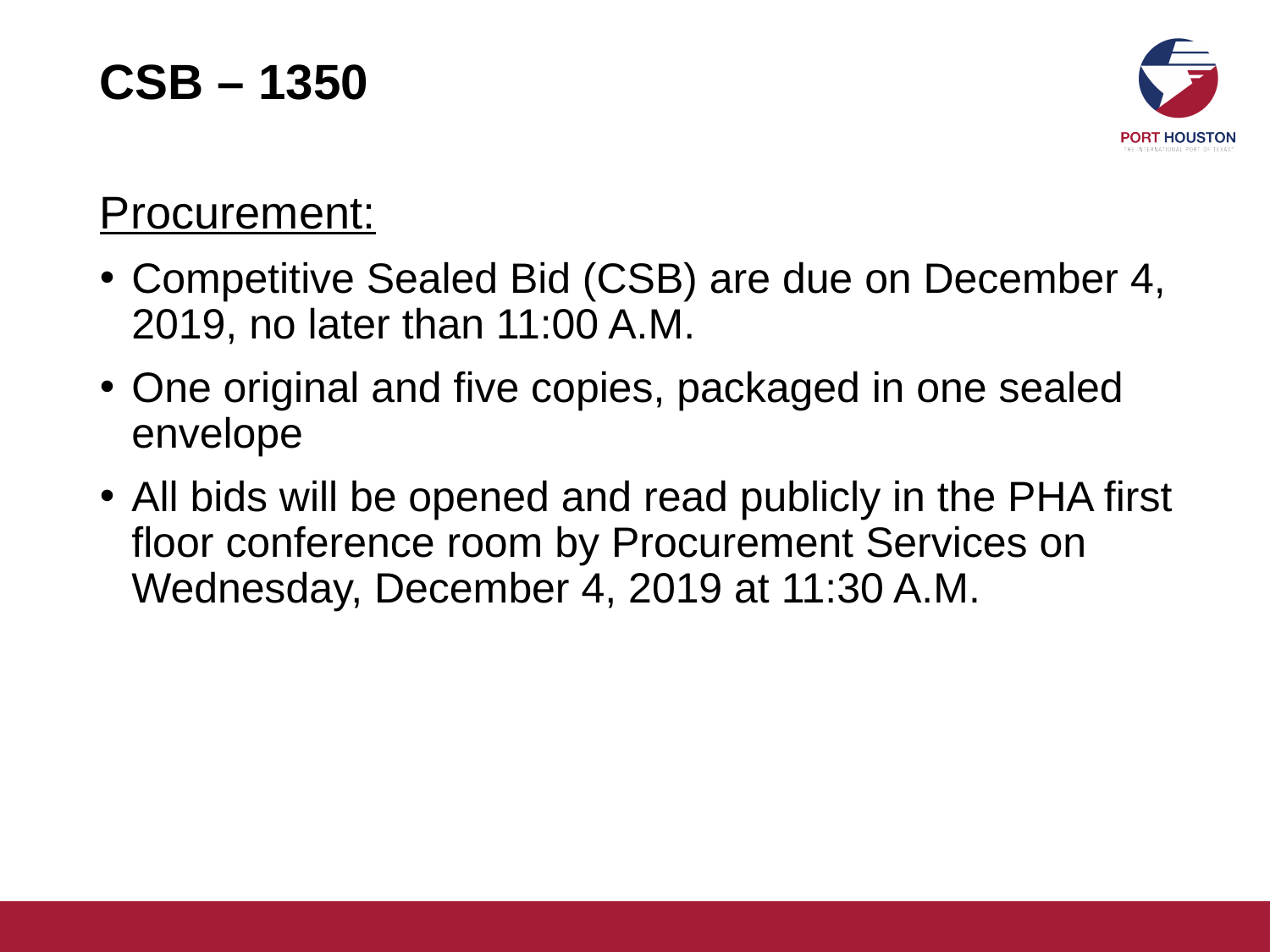

# CSB – 1350
Procurement:
Competitive Sealed Bid (CSB) are due on December 4, 2019, no later than 11:00 A.M.
One original and five copies, packaged in one sealed envelope
All bids will be opened and read publicly in the PHA first floor conference room by Procurement Services on Wednesday, December 4, 2019 at 11:30 A.M.